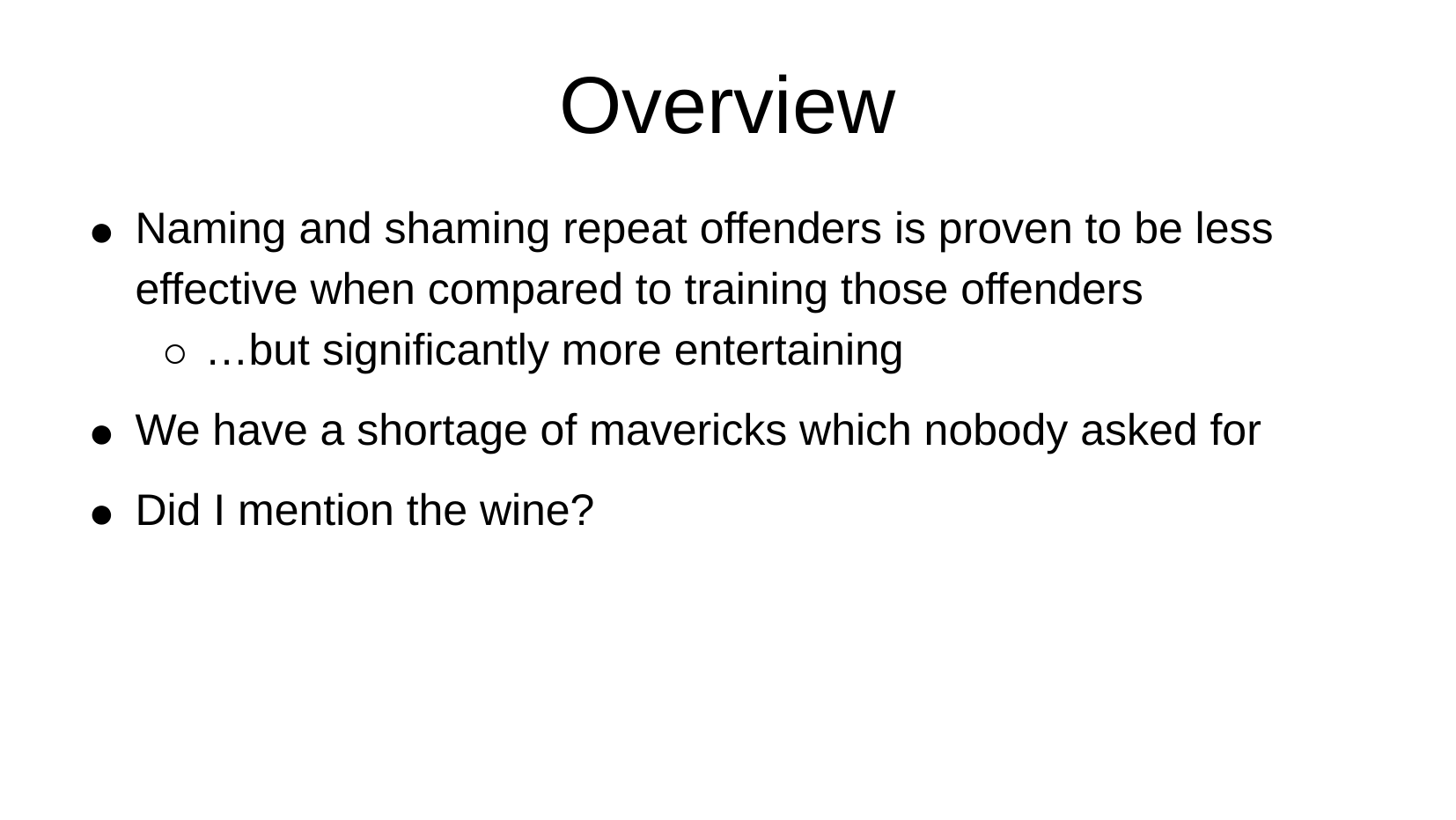

Overview
Naming and shaming repeat offenders is proven to be less effective when compared to training those offenders
…but significantly more entertaining
We have a shortage of mavericks which nobody asked for
Did I mention the wine?